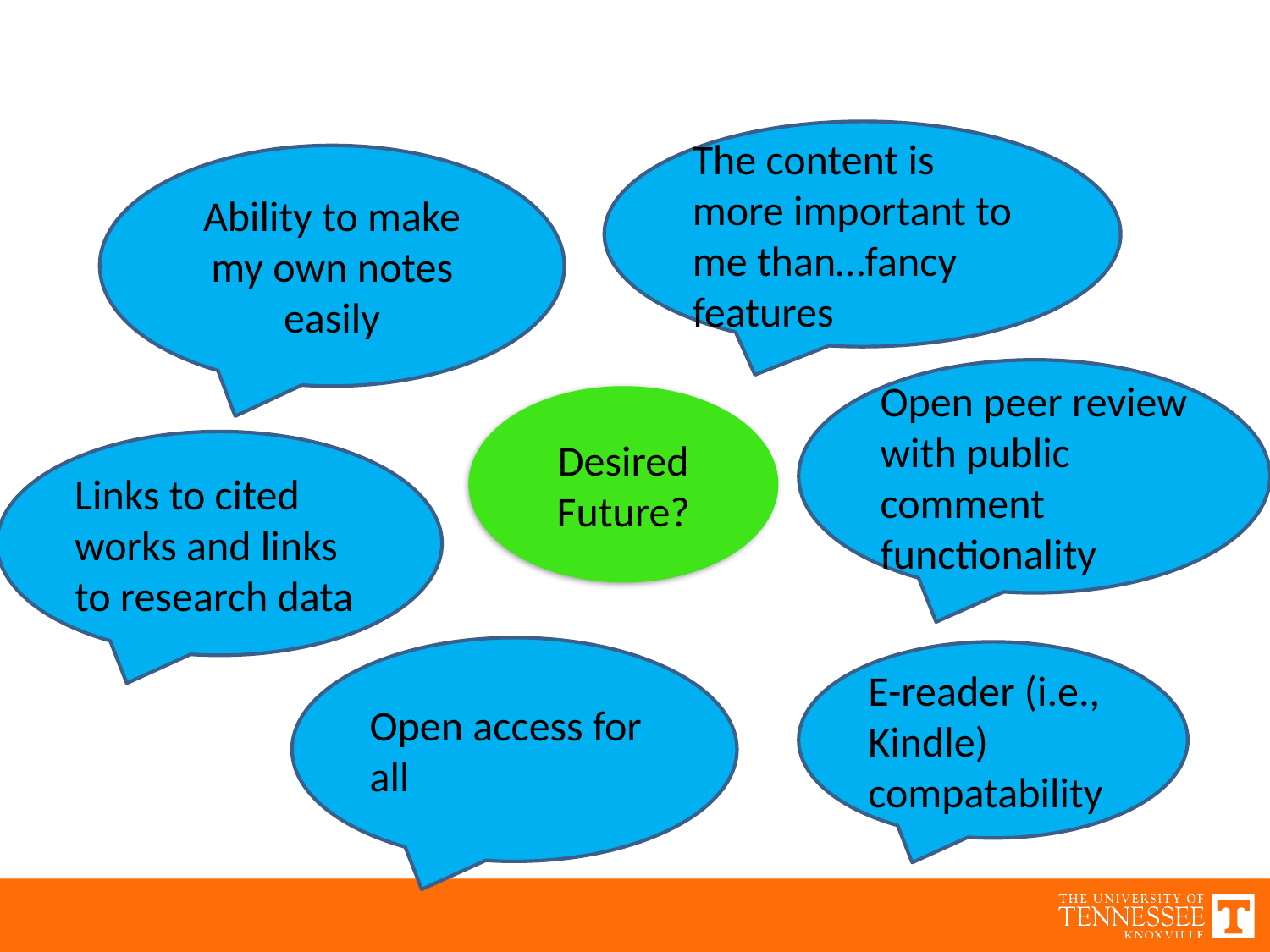

#
The content is more important to me than…fancy features
Ability to make my own notes easily
Open peer review with public comment functionality
Desired Future?
Links to cited works and links to research data
Open access for all
E-reader (i.e., Kindle) compatability